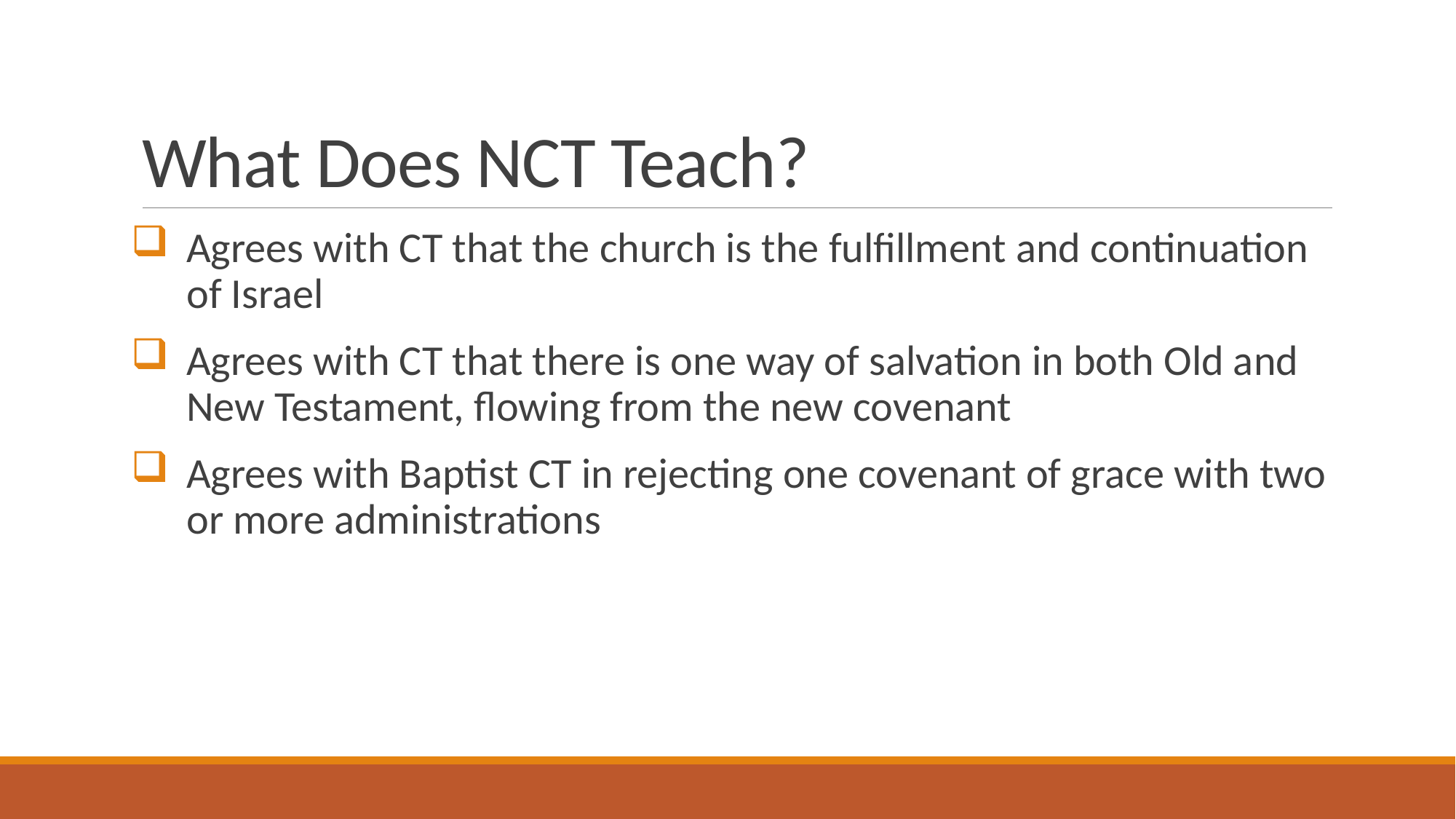

# What Does NCT Teach?
Agrees with CT that the church is the fulfillment and continuation of Israel
Agrees with CT that there is one way of salvation in both Old and New Testament, flowing from the new covenant
Agrees with Baptist CT in rejecting one covenant of grace with two or more administrations